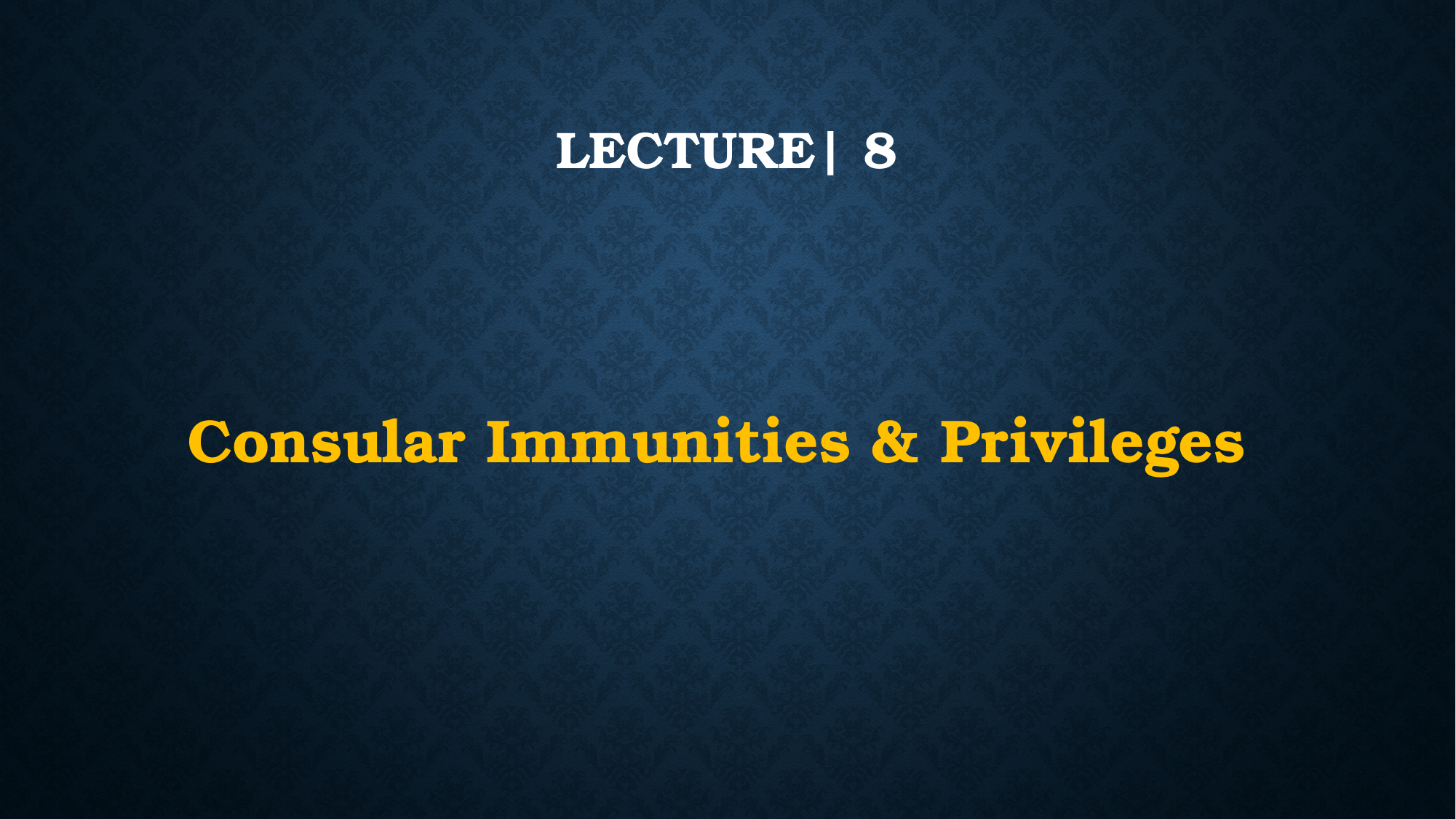

# Lecture| 8

Consular Immunities & Privileges